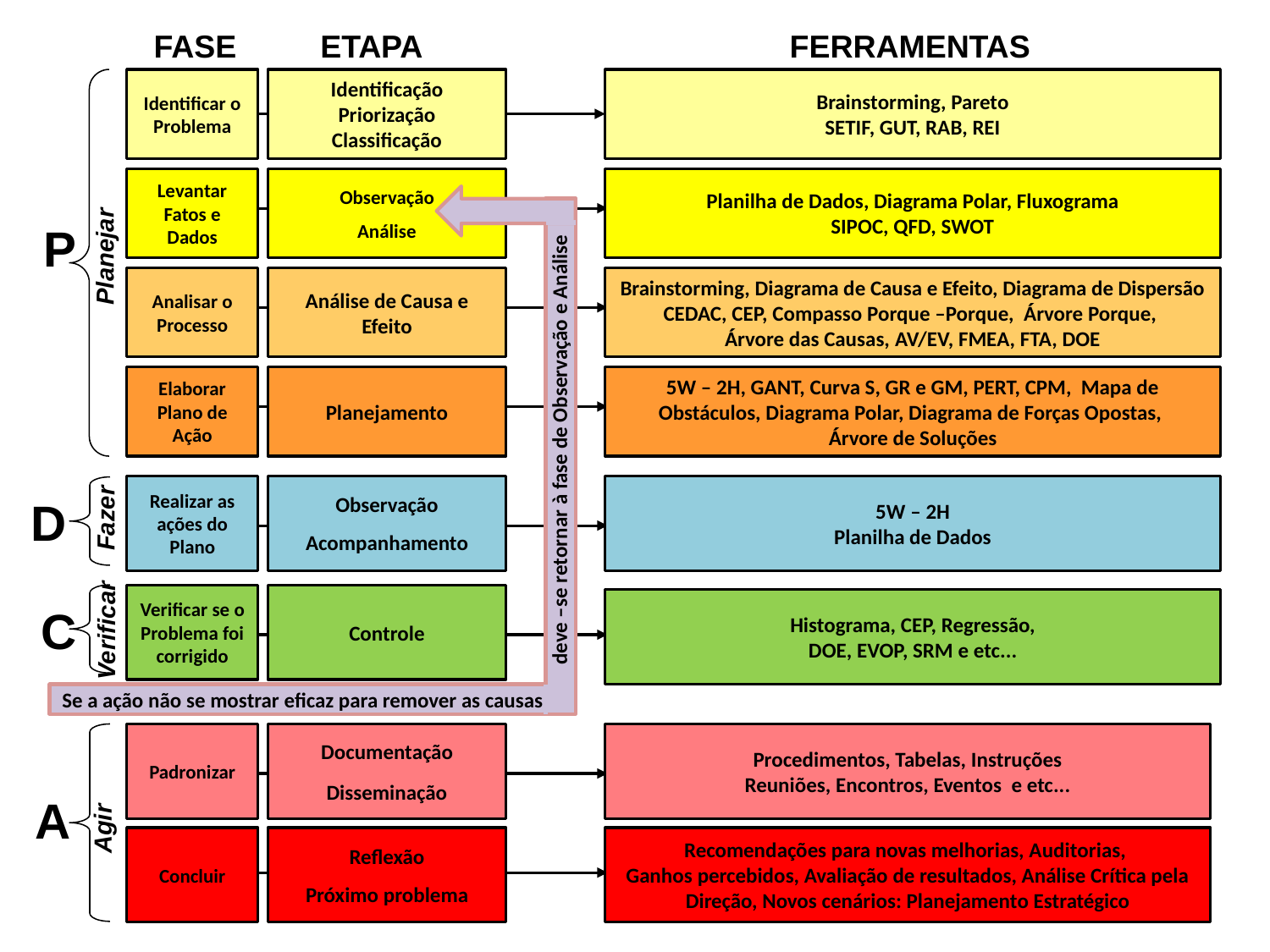

FASE
ETAPA
FERRAMENTAS
Identificar o Problema
Identificação
Priorização
Classificação
Brainstorming, Pareto
SETIF, GUT, RAB, REI

Levantar Fatos e Dados
Observação

Análise
Planilha de Dados, Diagrama Polar, Fluxograma
SIPOC, QFD, SWOT

deve –se retornar à fase de Observação e Análise
P
Planejar
Analisar o Processo
Análise de Causa e Efeito
Brainstorming, Diagrama de Causa e Efeito, Diagrama de Dispersão
CEDAC, CEP, Compasso Porque –Porque,  Árvore Porque,
Árvore das Causas, AV/EV, FMEA, FTA, DOE
Elaborar Plano de Ação
Planejamento
5W – 2H, GANT, Curva S, GR e GM, PERT, CPM,  Mapa de Obstáculos, Diagrama Polar, Diagrama de Forças Opostas,
Árvore de Soluções
Realizar as ações do Plano
Observação

Acompanhamento
5W – 2H
Planilha de Dados

D
Fazer

Verificar se o Problema foi corrigido
Controle
Histograma, CEP, Regressão,
DOE, EVOP, SRM e etc...
C
Verificar
Se a ação não se mostrar eficaz para remover as causas

Padronizar
Documentação

Disseminação
Procedimentos, Tabelas, Instruções
Reuniões, Encontros, Eventos  e etc...
A
Agir
Concluir
Reflexão

Próximo problema
Recomendações para novas melhorias, Auditorias,
Ganhos percebidos, Avaliação de resultados, Análise Crítica pela Direção, Novos cenários: Planejamento Estratégico